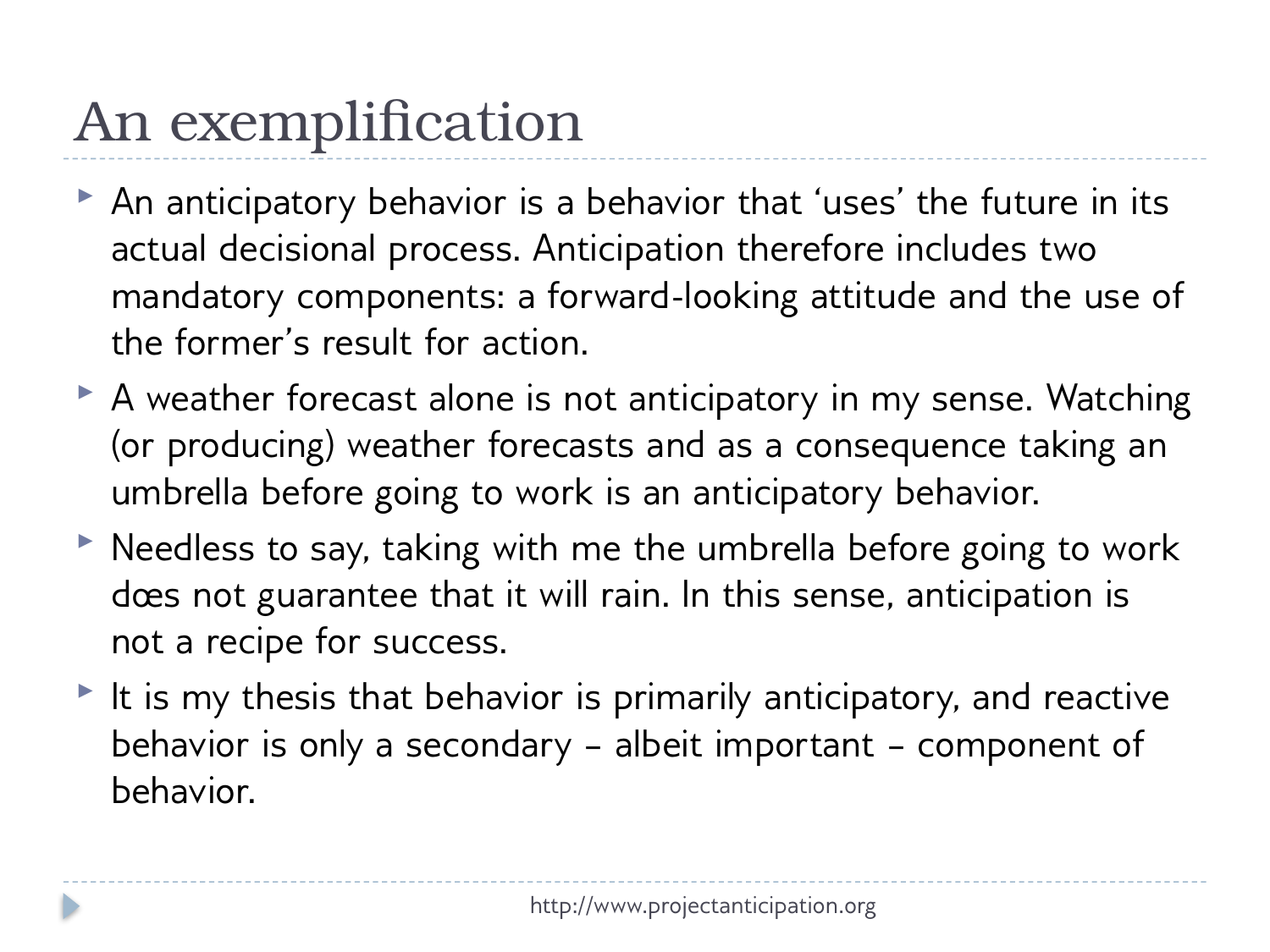

# An exemplification
An anticipatory behavior is a behavior that ‘uses’ the future in its actual decisional process. Anticipation therefore includes two mandatory components: a forward-looking attitude and the use of the former’s result for action.
A weather forecast alone is not anticipatory in my sense. Watching (or producing) weather forecasts and as a consequence taking an umbrella before going to work is an anticipatory behavior.
Needless to say, taking with me the umbrella before going to work does not guarantee that it will rain. In this sense, anticipation is not a recipe for success.
It is my thesis that behavior is primarily anticipatory, and reactive behavior is only a secondary – albeit important – component of behavior.

http://www.projectanticipation.org